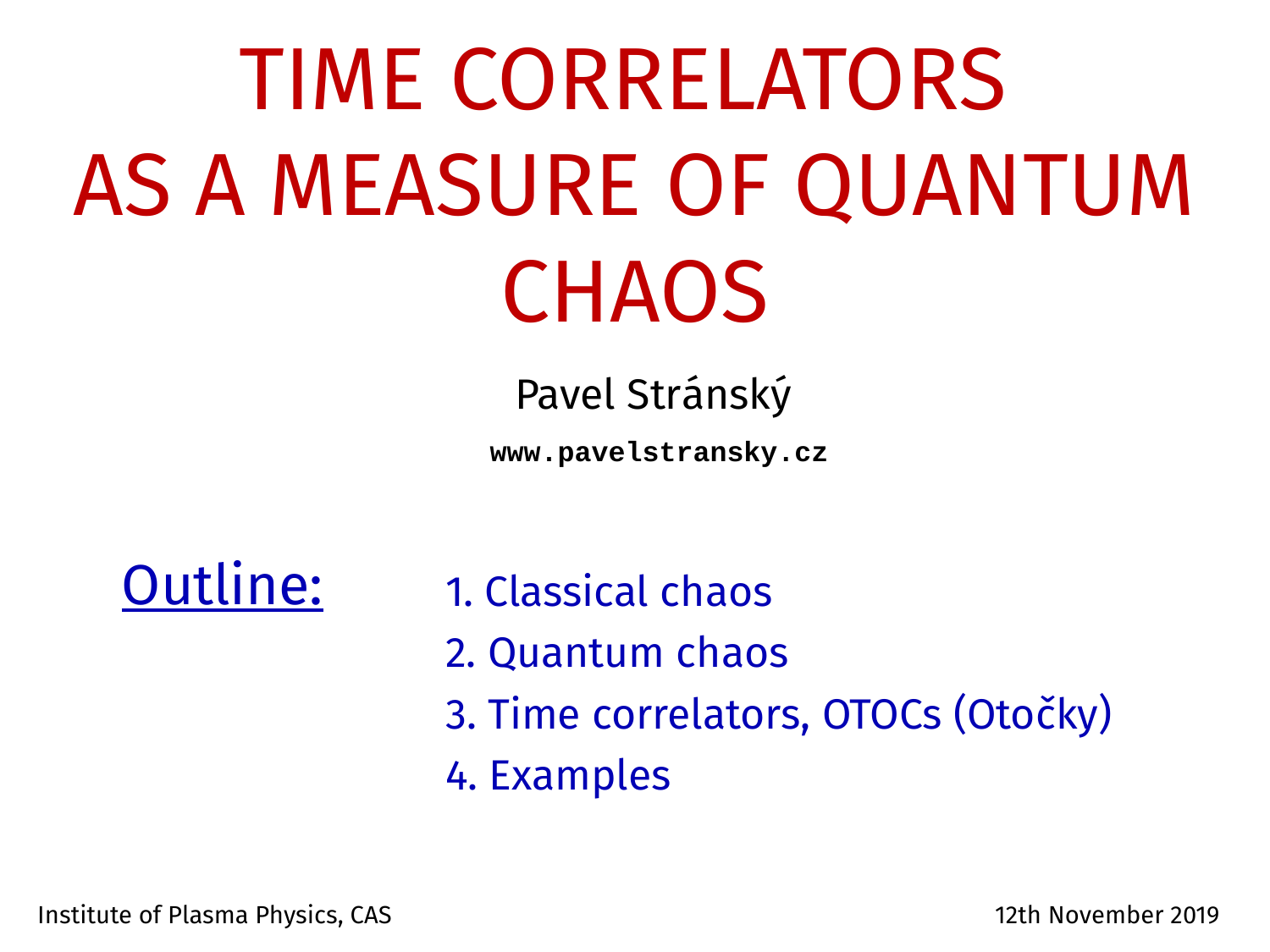

Time correlators
as a measure of quantum chaos
Pavel Stránský
www.pavelstransky.cz
Outline:
1. Classical chaos
2. Quantum chaos
3. Time correlators, OTOCs (Otočky)
4. Examples
Institute of Plasma Physics, CAS
12th November 2019